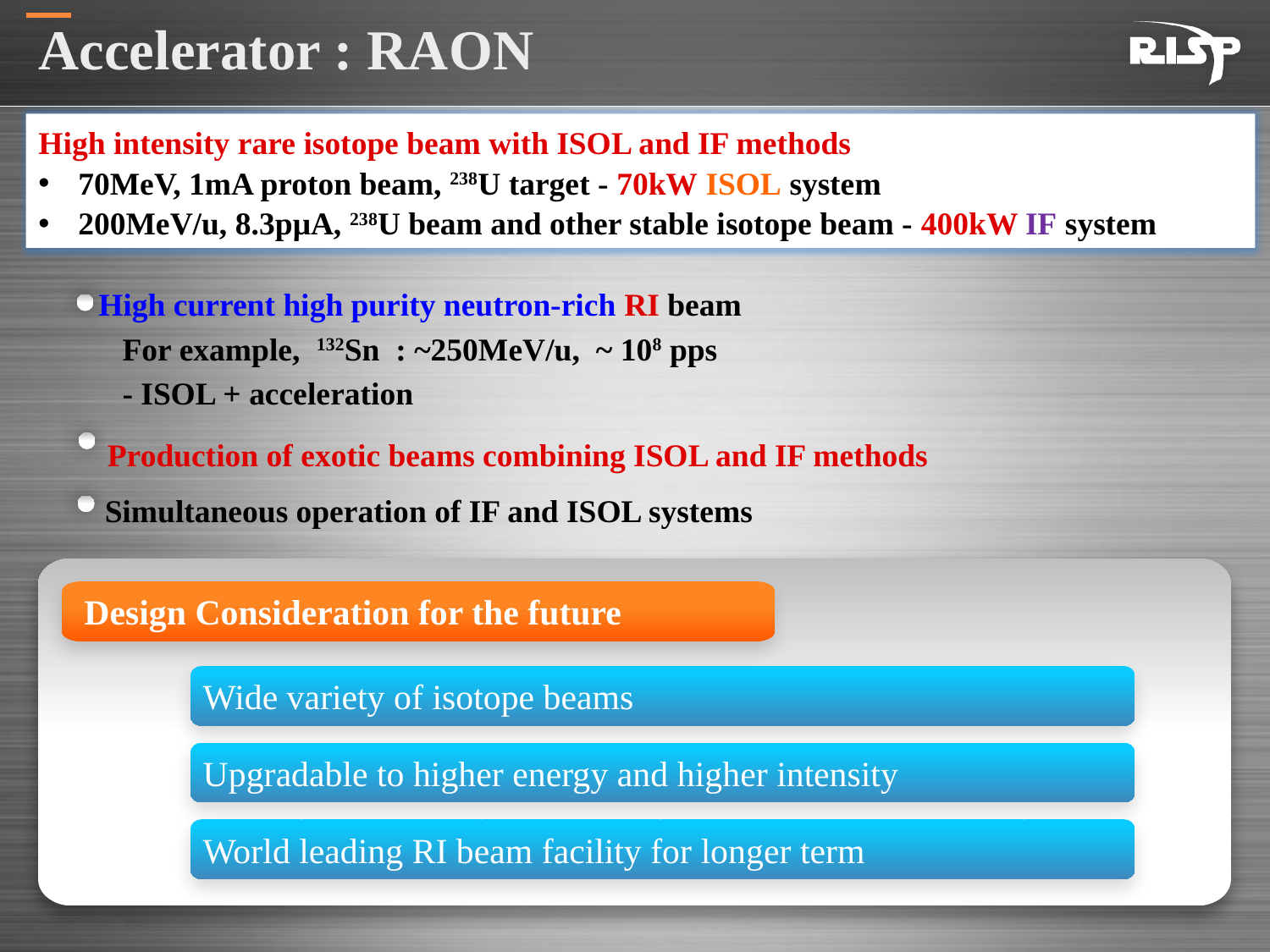

Accelerator : RAON
High intensity rare isotope beam with ISOL and IF methods
70MeV, 1mA proton beam, 238U target - 70kW ISOL system
200MeV/u, 8.3pμA, 238U beam and other stable isotope beam - 400kW IF system
High current high purity neutron-rich RI beam
   For example,  132Sn  : ~250MeV/u,  ~ 108 pps
   - ISOL + acceleration

Production of exotic beams combining ISOL and IF methods

Simultaneous operation of IF and ISOL systems

 Design Consideration for the future
Wide variety of isotope beams
Upgradable to higher energy and higher intensity
World leading RI beam facility for longer term